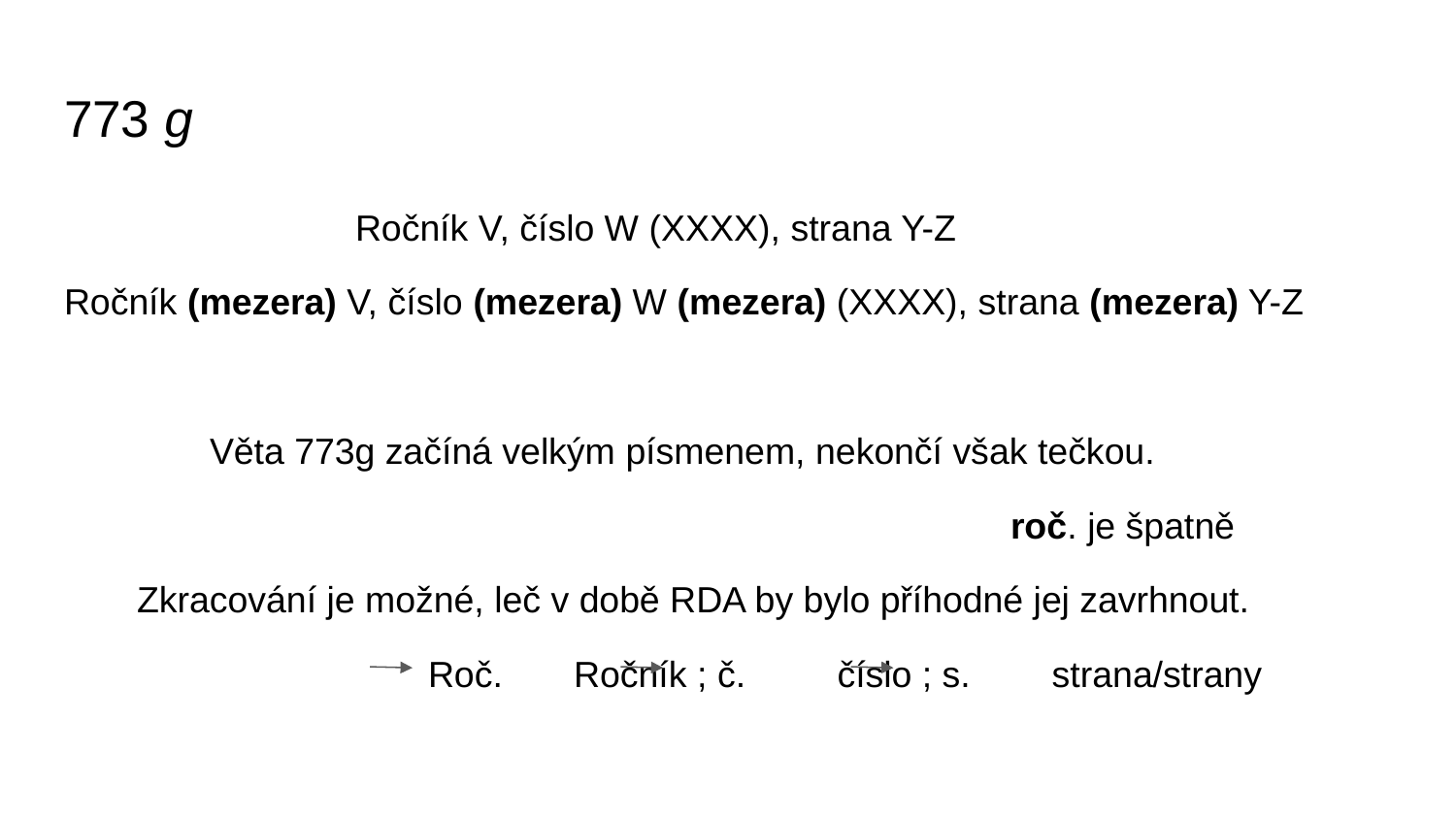

# 773 g
Ročník V, číslo W (XXXX), strana Y-Z
Ročník (mezera) V, číslo (mezera) W (mezera) (XXXX), strana (mezera) Y-Z

Věta 773g začíná velkým písmenem, nekončí však tečkou.
						roč. je špatně
Zkracování je možné, leč v době RDA by bylo příhodné jej zavrhnout.
		Roč.       Ročník ; č.         číslo ; s.        strana/strany